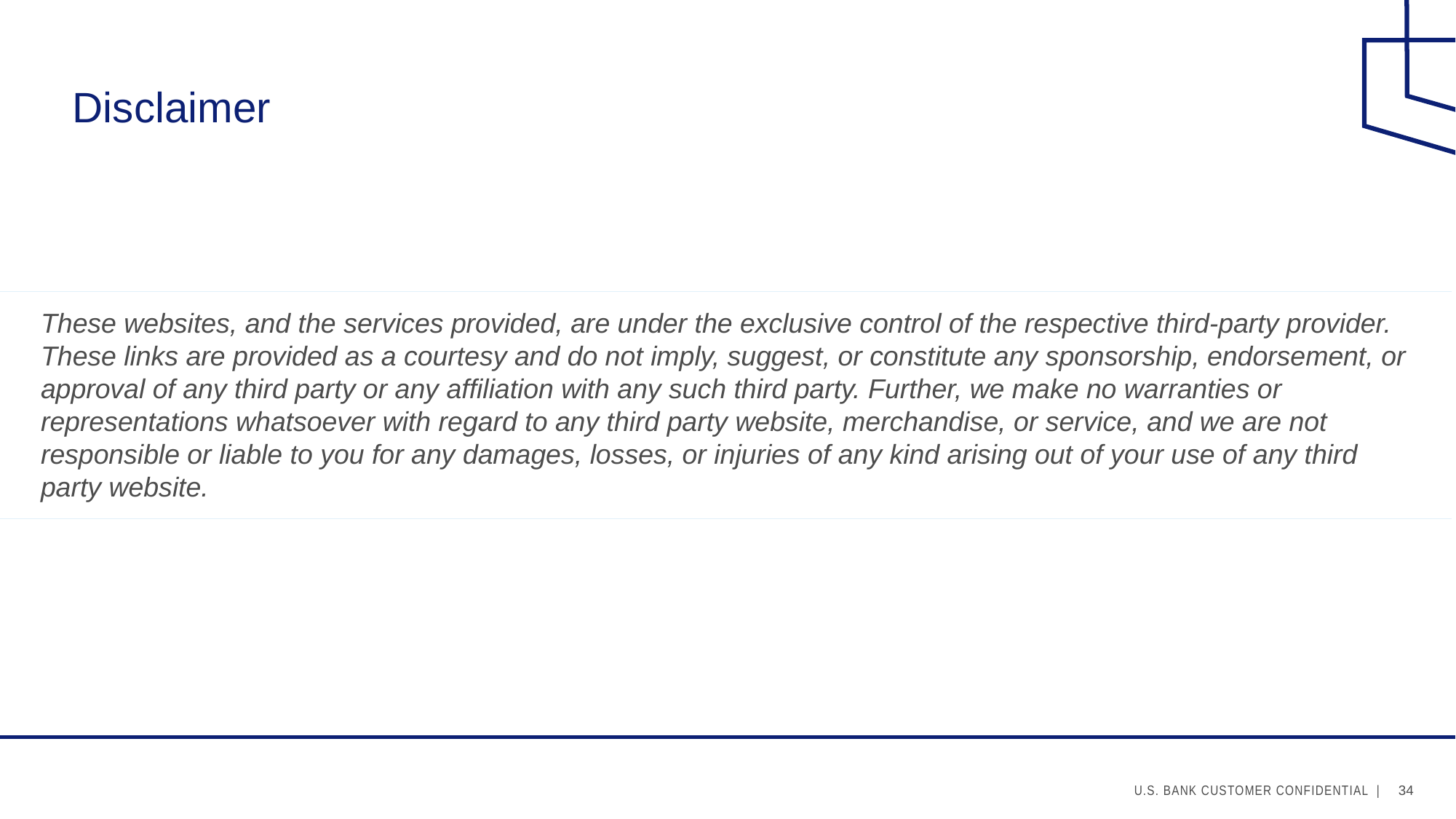

# Disclaimer
These websites, and the services provided, are under the exclusive control of the respective third-party provider. These links are provided as a courtesy and do not imply, suggest, or constitute any sponsorship, endorsement, or approval of any third party or any affiliation with any such third party. Further, we make no warranties or representations whatsoever with regard to any third party website, merchandise, or service, and we are not responsible or liable to you for any damages, losses, or injuries of any kind arising out of your use of any third party website.